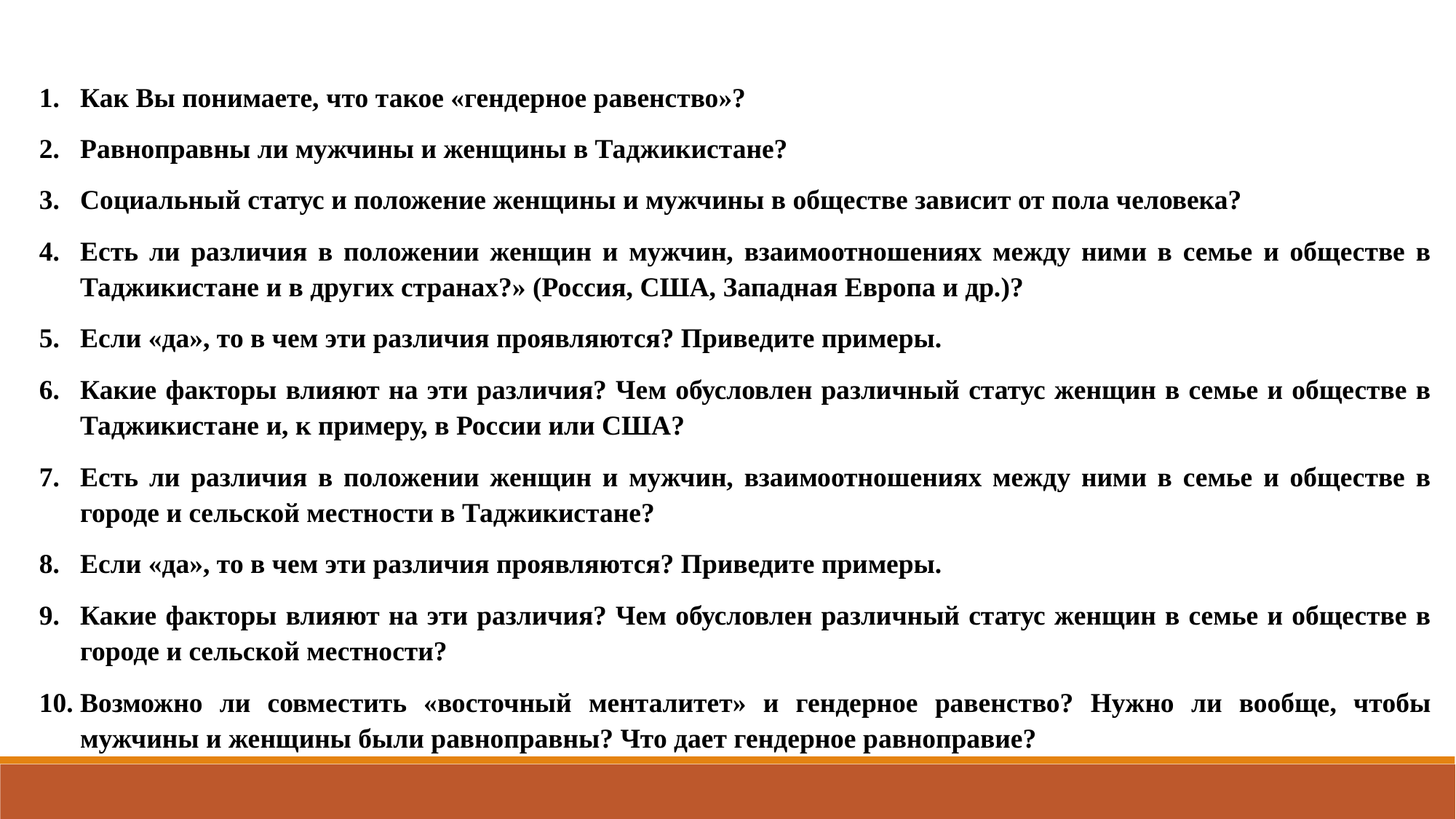

Как Вы понимаете, что такое «гендерное равенство»?
Равноправны ли мужчины и женщины в Таджикистане?
Социальный статус и положение женщины и мужчины в обществе зависит от пола человека?
Есть ли различия в положении женщин и мужчин, взаимоотношениях между ними в семье и обществе в Таджикистане и в других странах?» (Россия, США, Западная Европа и др.)?
Если «да», то в чем эти различия проявляются? Приведите примеры.
Какие факторы влияют на эти различия? Чем обусловлен различный статус женщин в семье и обществе в Таджикистане и, к примеру, в России или США?
Есть ли различия в положении женщин и мужчин, взаимоотношениях между ними в семье и обществе в городе и сельской местности в Таджикистане?
Если «да», то в чем эти различия проявляются? Приведите примеры.
Какие факторы влияют на эти различия? Чем обусловлен различный статус женщин в семье и обществе в городе и сельской местности?
Возможно ли совместить «восточный менталитет» и гендерное равенство? Нужно ли вообще, чтобы мужчины и женщины были равноправны? Что дает гендерное равноправие?